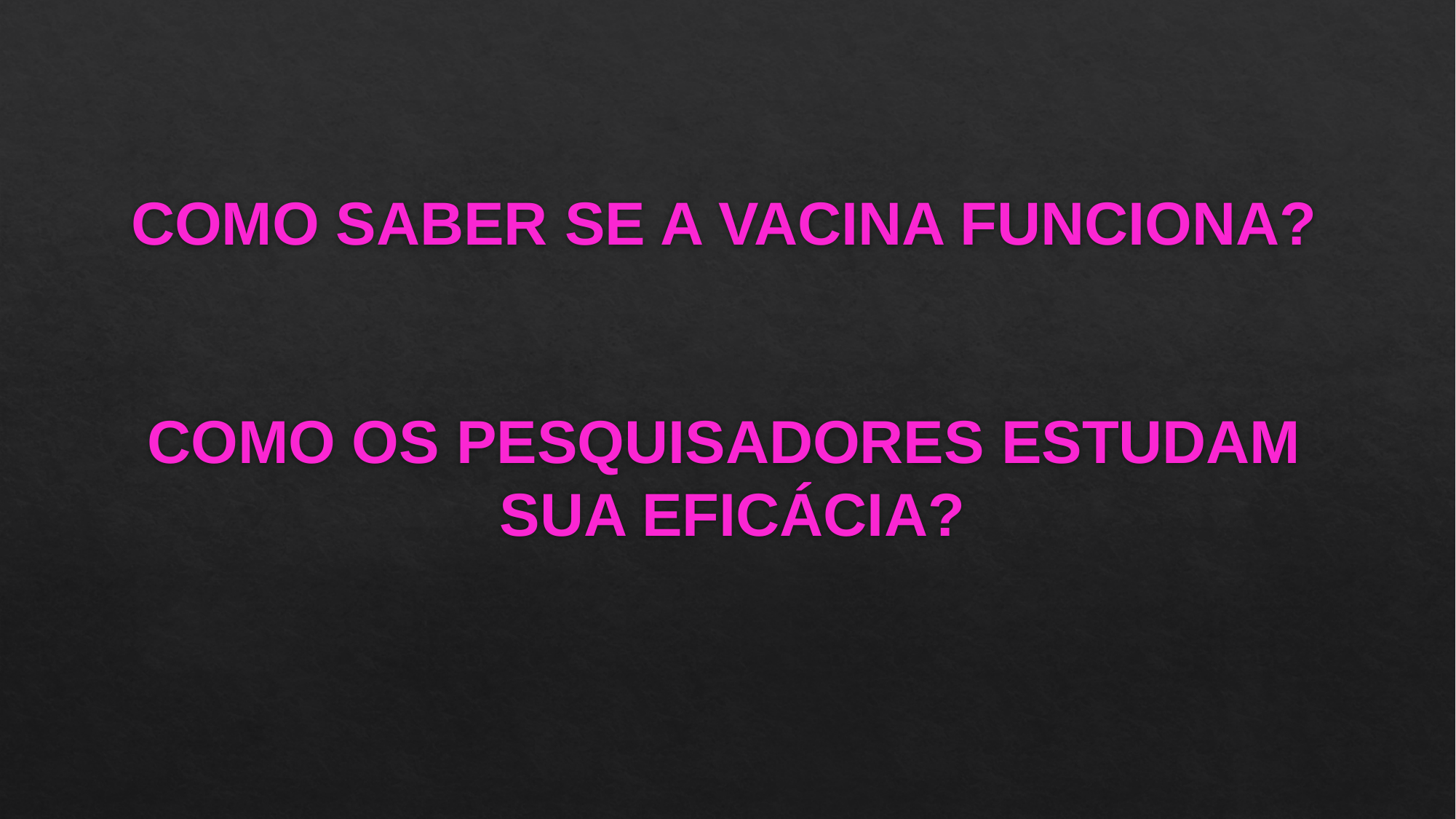

# COMO SABER SE A VACINA FUNCIONA? COMO OS PESQUISADORES ESTUDAM SUA EFICÁCIA?